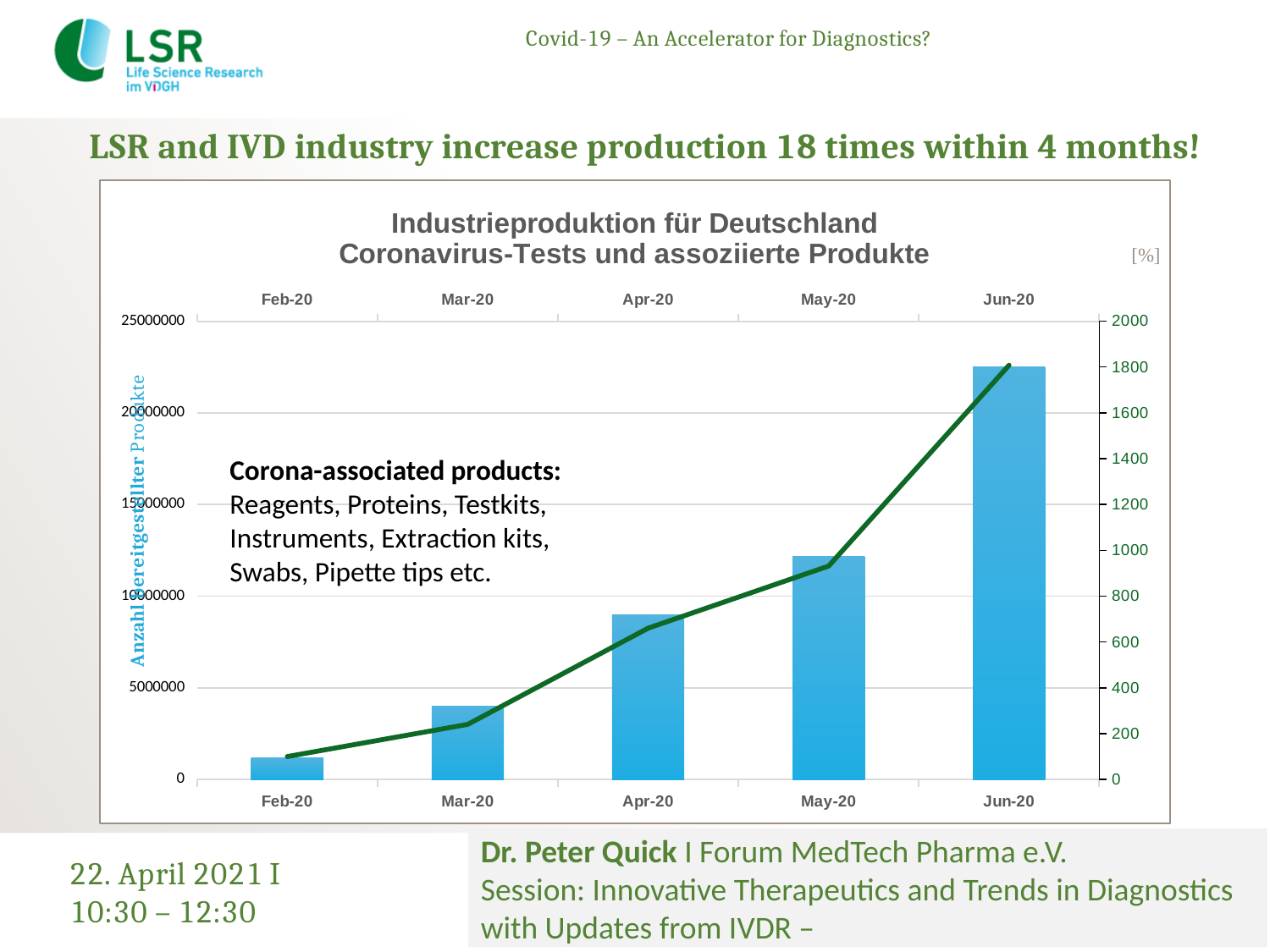

# Covid-19 – An Accelerator for Diagnostics?
LSR and IVD industry increase production 18 times within 4 months!

### Chart: Industrieproduktion für Deutschland
Coronavirus-Tests und assoziierte Produkte

| Category |  |  |
|---|---|---|
| 43862 | 1179454.0 | 100.0 |
| 43891 | 4014479.0 | 240.36757686183608 |
| 43922 | 8966575.0 | 660.2310051939287 |
| 43952 | 12164459.0 | 931.3635800972314 |
| 43983 | 22504050.0 | 1808.0057382483758 |
Corona-associated products: Reagents, Proteins, Testkits, Instruments, Extraction kits, Swabs, Pipette tips etc.
Dr. Peter Quick I Forum MedTech Pharma e.V.
Session: Innovative Therapeutics and Trends in Diagnostics with Updates from IVDR –
22. April 2021 I 10:30 – 12:30